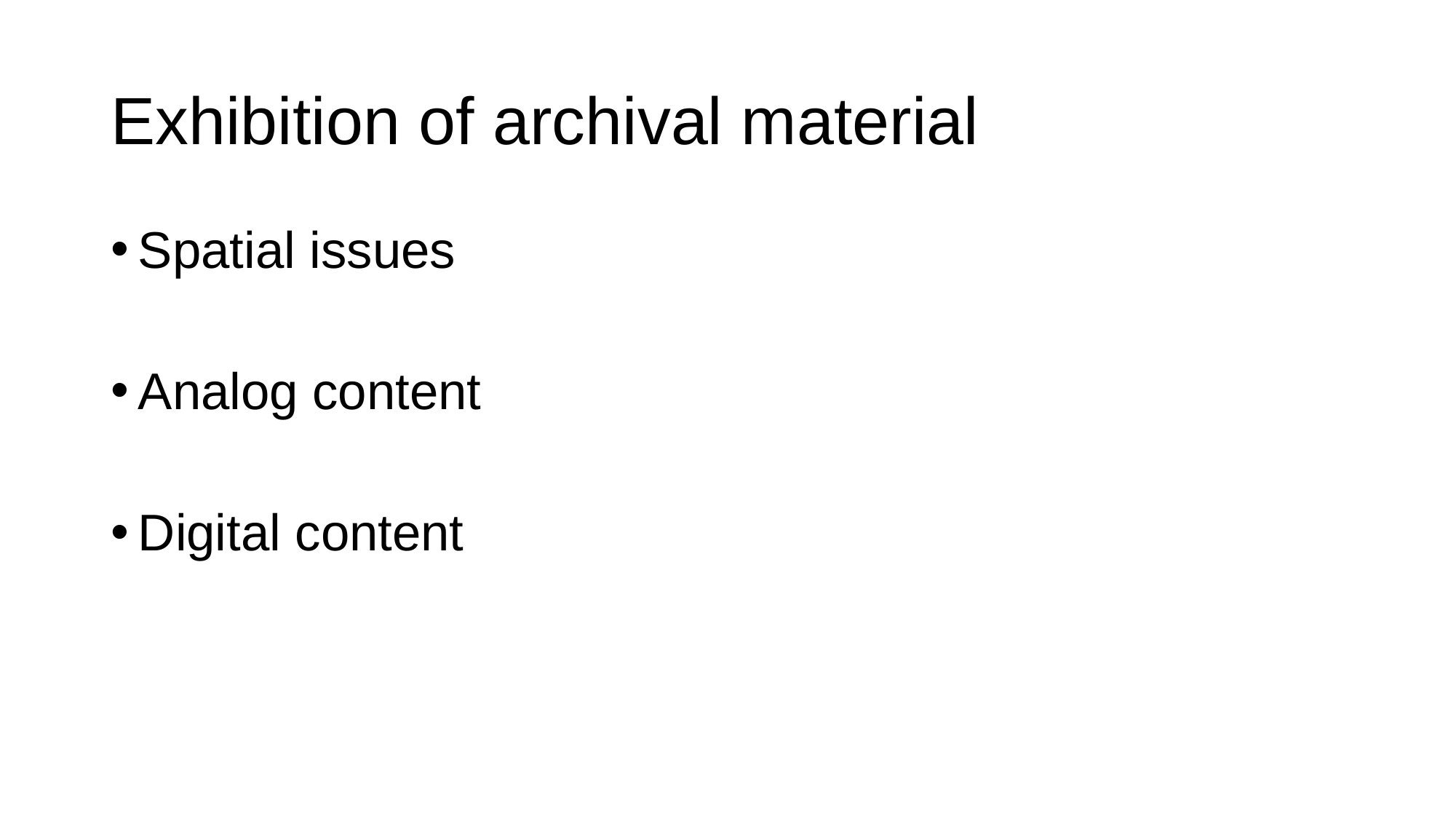

# Exhibition of archival material
Spatial issues

Analog content

Digital content